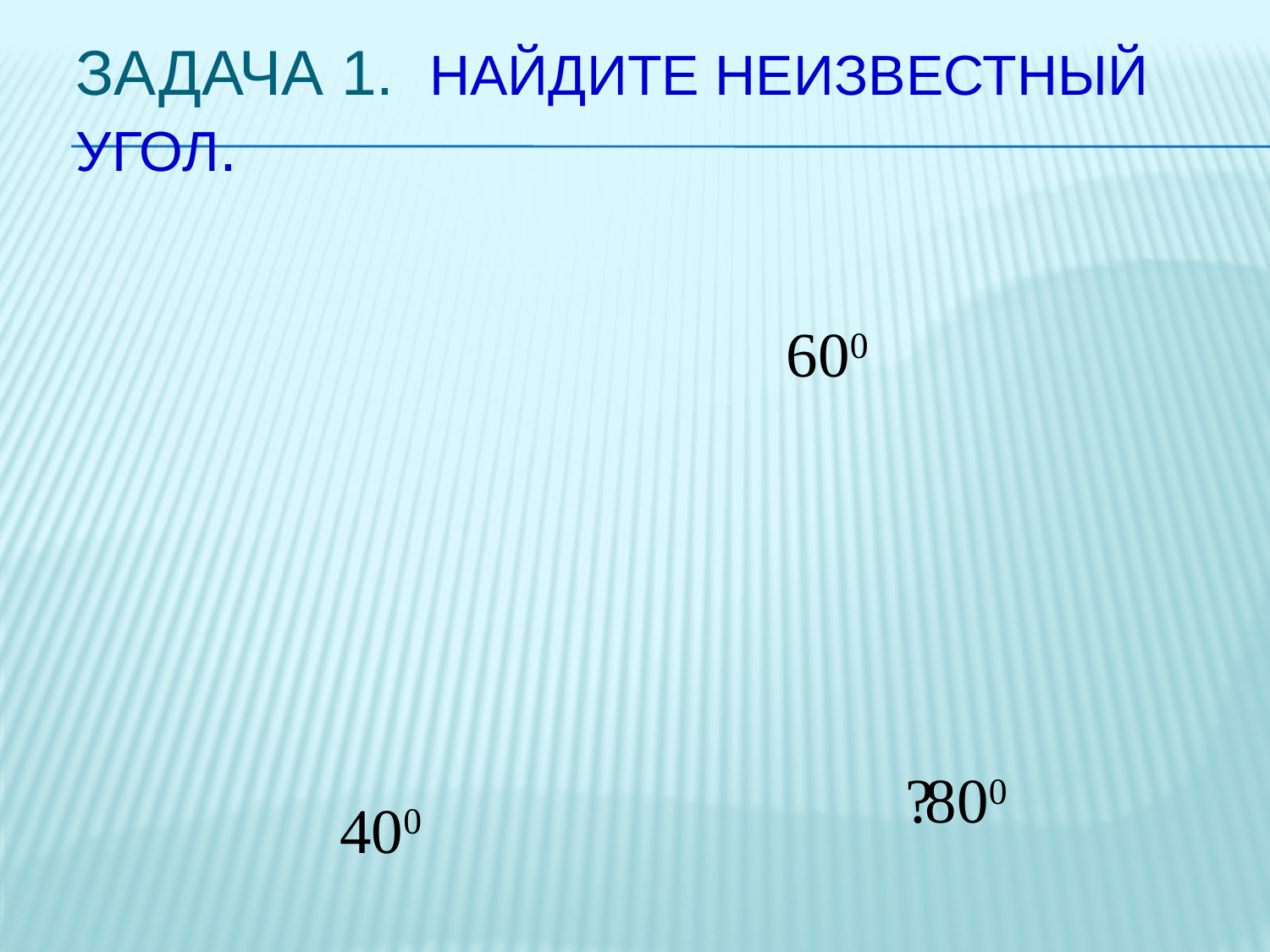

# Задача 1.  Найдите неизвестный угол.

600
?
800
400